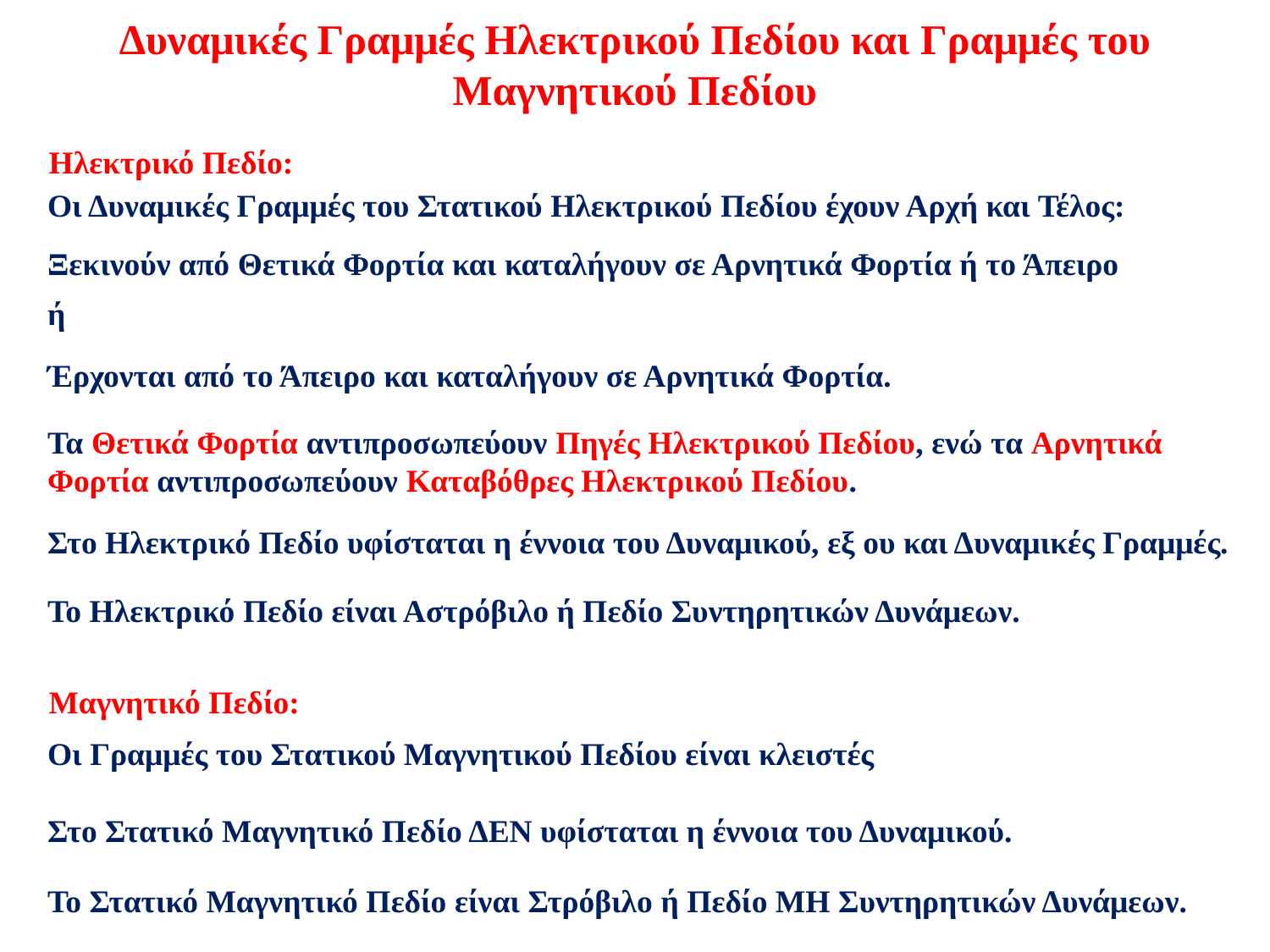

Δυναμικές Γραμμές Ηλεκτρικού Πεδίου και Γραμμές του Μαγνητικού Πεδίου
Ηλεκτρικό Πεδίο:
Οι Δυναμικές Γραμμές του Στατικού Ηλεκτρικού Πεδίου έχουν Αρχή και Τέλος:
Ξεκινούν από Θετικά Φορτία και καταλήγουν σε Αρνητικά Φορτία ή το Άπειρο
ή
Έρχονται από το Άπειρο και καταλήγουν σε Αρνητικά Φορτία.
Τα Θετικά Φορτία αντιπροσωπεύουν Πηγές Ηλεκτρικού Πεδίου, ενώ τα Αρνητικά Φορτία αντιπροσωπεύουν Καταβόθρες Ηλεκτρικού Πεδίου.
Στο Ηλεκτρικό Πεδίο υφίσταται η έννοια του Δυναμικού, εξ ου και Δυναμικές Γραμμές.
Το Ηλεκτρικό Πεδίο είναι Αστρόβιλο ή Πεδίο Συντηρητικών Δυνάμεων.
Μαγνητικό Πεδίο:
Οι Γραμμές του Στατικού Μαγνητικού Πεδίου είναι κλειστές
Στο Στατικό Μαγνητικό Πεδίο ΔΕΝ υφίσταται η έννοια του Δυναμικού.
Το Στατικό Μαγνητικό Πεδίο είναι Στρόβιλο ή Πεδίο ΜΗ Συντηρητικών Δυνάμεων.